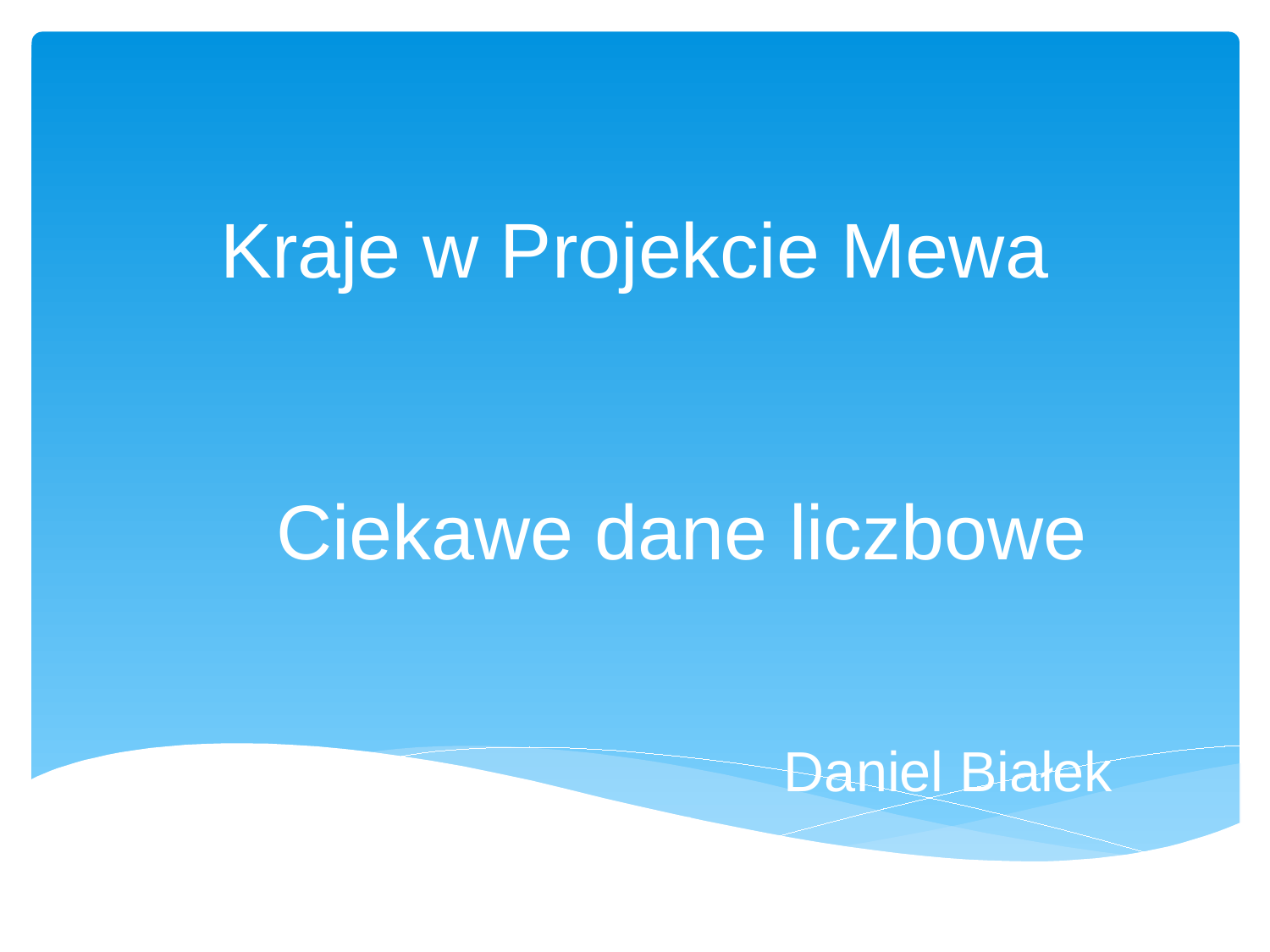

# Kraje w Projekcie Mewa
Ciekawe dane liczbowe

                                  Daniel Białek 5b